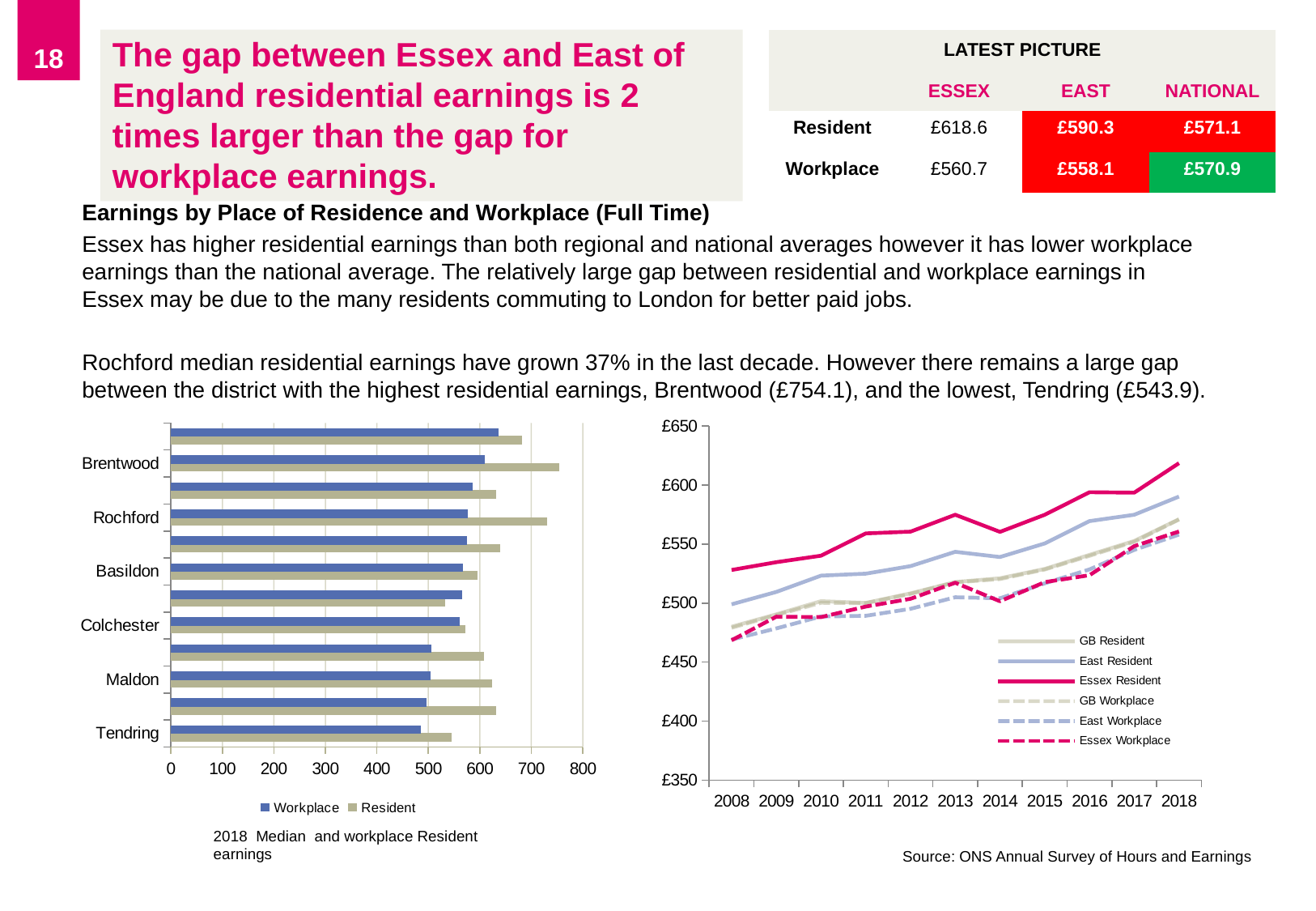

18
# The gap between Essex and East of England residential earnings is 2 times larger than the gap for workplace earnings.
| LATEST PICTURE |  |  |  |
| --- | --- | --- | --- |
|  | ESSEX | EAST | NATIONAL |
| Resident | £618.6 | £590.3 | £571.1 |
| Workplace | £560.7 | £558.1 | £570.9 |
Earnings by Place of Residence and Workplace (Full Time)
Essex has higher residential earnings than both regional and national averages however it has lower workplace earnings than the national average. The relatively large gap between residential and workplace earnings in Essex may be due to the many residents commuting to London for better paid jobs.

Rochford median residential earnings have grown 37% in the last decade. However there remains a large gap between the district with the highest residential earnings, Brentwood (£754.1), and the lowest, Tendring (£543.9).

### Chart

| Category | Resident | Workplace |
|---|---|---|
| Tendring | 543.9 | 485.0 |
| Braintree | 630.3 | 495.4 |
| Maldon | 622.8 | 503.4 |
| Castle Point | 607.6 | 504.8 |
| Colchester | 570.4 | 560.1 |
| Harlow | 532.1 | 565.6 |
| Basildon | 595.0 | 566.9 |
| Uttlesford | 639.5 | 574.9 |
| Rochford | 729.5 | 576.4 |
| Chelmsford | 630.2 | 586.0 |
| Brentwood | 754.1 | 609.4 |
| Epping Forest | 681.9 | 635.1 |

### Chart

| Category | GB Resident | East Resident | Essex Resident | GB Workplace | East Workplace | Essex Workplace |
|---|---|---|---|---|---|---|
| 2008 | 480.0 | 499.0 | 528.1 | 479.1 | 469.1 | 468.5 |
| 2009 | 490.5 | 509.5 | 534.7 | 489.9 | 478.6 | 488.5 |
| 2010 | 501.7 | 523.3 | 540.2 | 500.3 | 488.7 | 488.2 |
| 2011 | 500.2 | 525.0 | 559.1 | 500.0 | 489.3 | 497.1 |
| 2012 | 508.3 | 531.4 | 560.6 | 507.9 | 495.2 | 503.7 |
| 2013 | 517.9 | 543.5 | 574.9 | 517.6 | 505.0 | 517.3 |
| 2014 | 521.1 | 539.1 | 560.4 | 520.4 | 504.1 | 501.6 |
| 2015 | 529.0 | 550.6 | 574.9 | 528.5 | 516.8 | 517.8 |
| 2016 | 540.9 | 569.5 | 594.0 | 540.1 | 528.6 | 523.7 |
| 2017 | 552.7 | 574.9 | 593.6 | 552.0 | 545.1 | 548.3 |
| 2018 | 571.1 | 590.3 | 618.6 | 570.9 | 558.1 | 560.7 |
2018  Median  and workplace Resident earnings
Source: ONS Annual Survey of Hours and Earnings